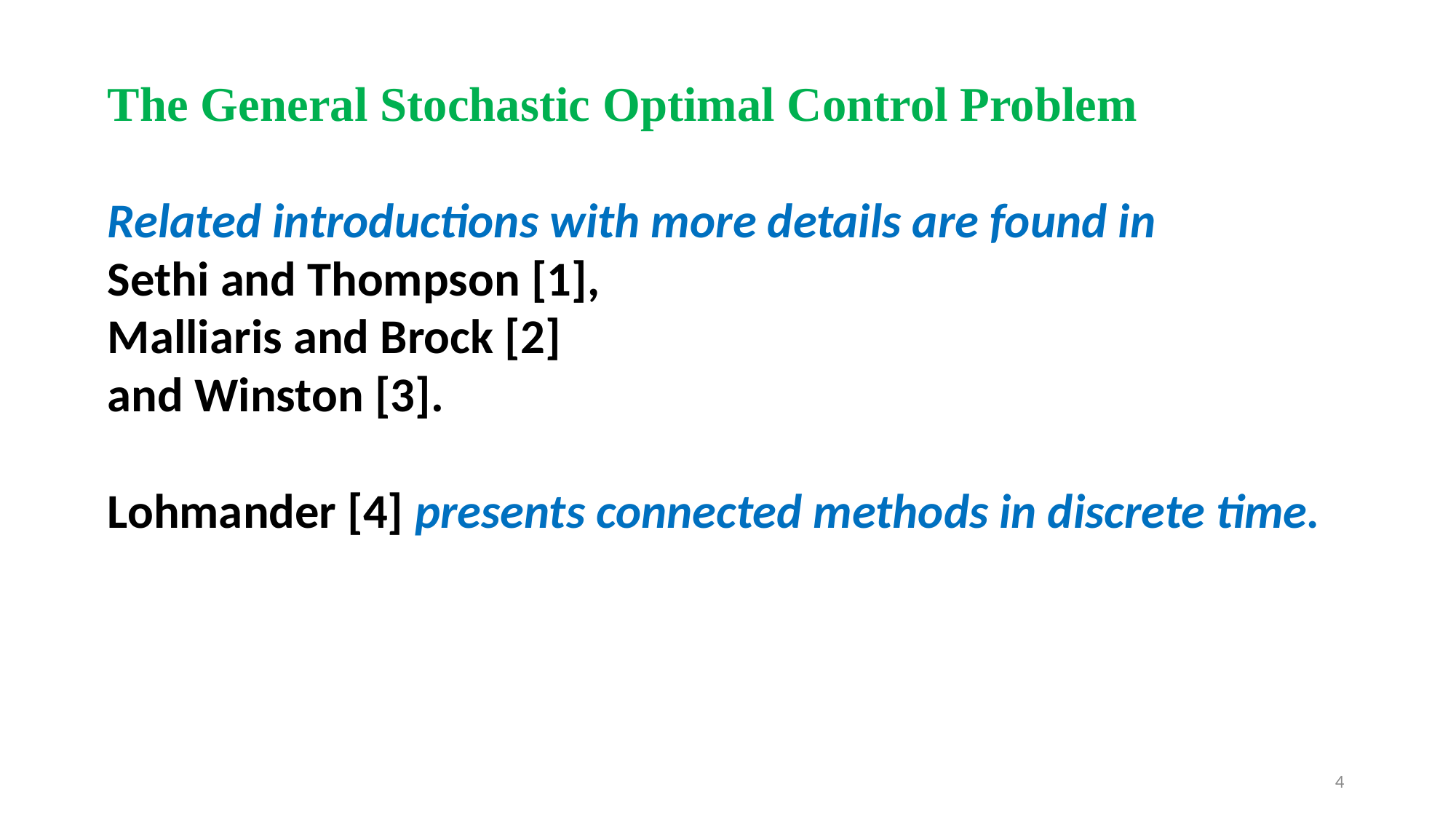

The General Stochastic Optimal Control Problem

Related introductions with more details are found in
Sethi and Thompson [1],
Malliaris and Brock [2]
and Winston [3].

Lohmander [4] presents connected methods in discrete time.
4